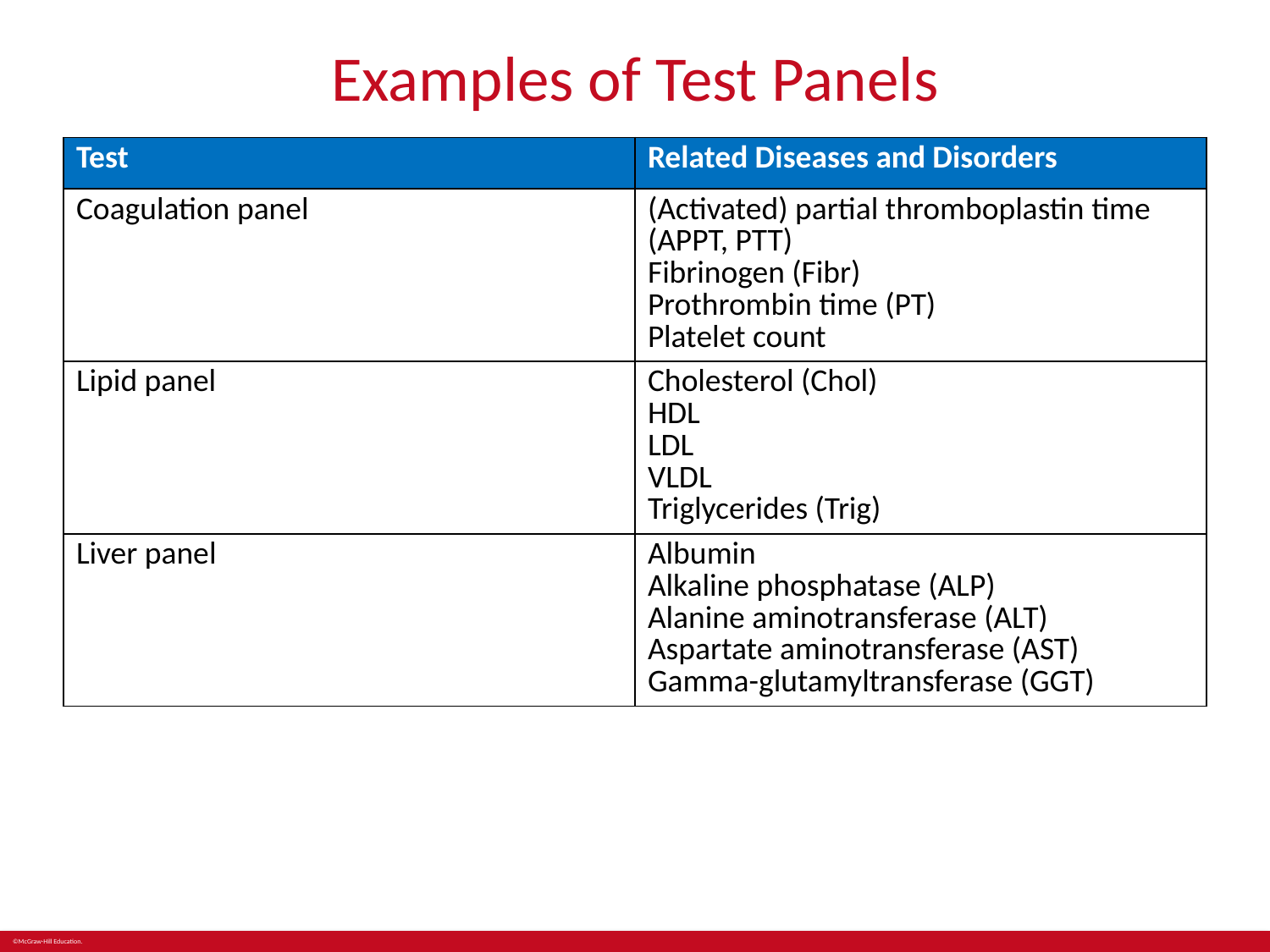

# Examples of Test Panels
| Test | Related Diseases and Disorders |
| --- | --- |
| Coagulation panel | (Activated) partial thromboplastin time (APPT, PTT) Fibrinogen (Fibr) Prothrombin time (PT) Platelet count |
| Lipid panel | Cholesterol (Chol) HDL LDL VLDL Triglycerides (Trig) |
| Liver panel | Albumin Alkaline phosphatase (ALP) Alanine aminotransferase (ALT) Aspartate aminotransferase (AST) Gamma-glutamyltransferase (GGT) |